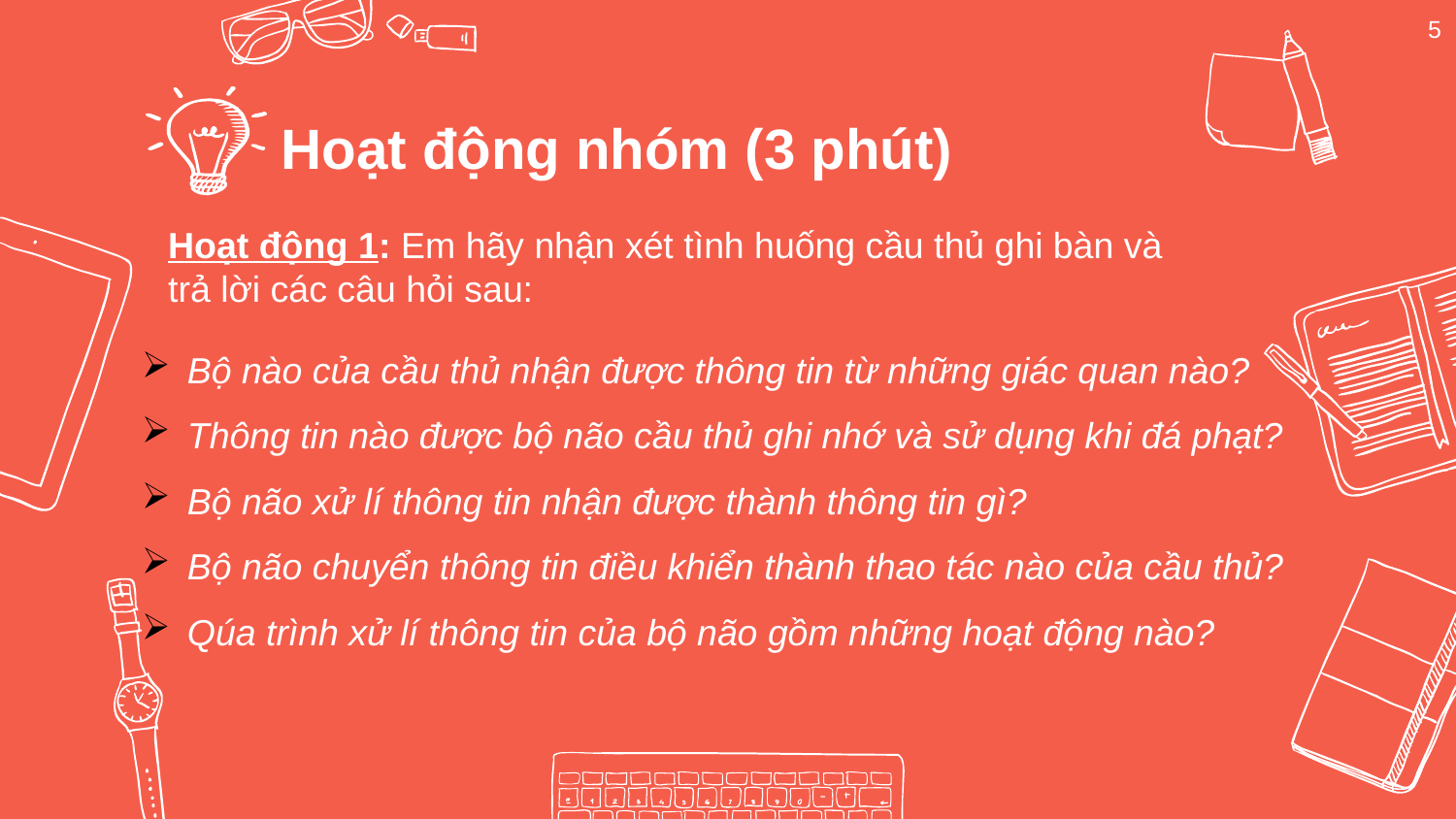

5

Hoạt động nhóm (3 phút)
Hoạt động 1: Em hãy nhận xét tình huống cầu thủ ghi bàn và
trả lời các câu hỏi sau:
Bộ nào của cầu thủ nhận được thông tin từ những giác quan nào?
Thông tin nào được bộ não cầu thủ ghi nhớ và sử dụng khi đá phạt?
Bộ não xử lí thông tin nhận được thành thông tin gì?
Bộ não chuyển thông tin điều khiển thành thao tác nào của cầu thủ?
Qúa trình xử lí thông tin của bộ não gồm những hoạt động nào?